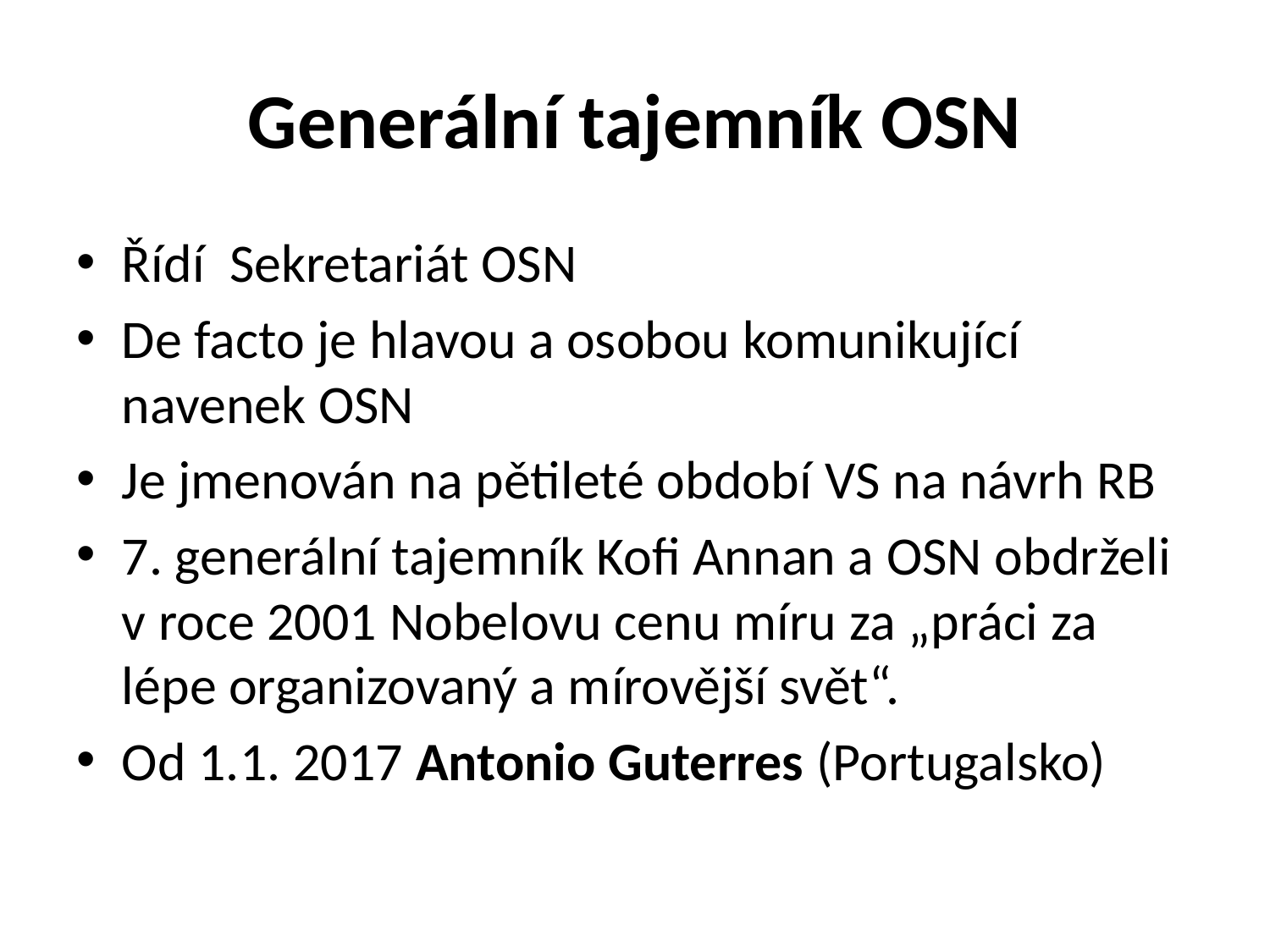

# Generální tajemník OSN
Řídí  Sekretariát OSN
De facto je hlavou a osobou komunikující navenek OSN
Je jmenován na pětileté období VS na návrh RB
7. generální tajemník Kofi Annan a OSN obdrželi v roce 2001 Nobelovu cenu míru za „práci za lépe organizovaný a mírovější svět“.
Od 1.1. 2017 Antonio Guterres (Portugalsko)